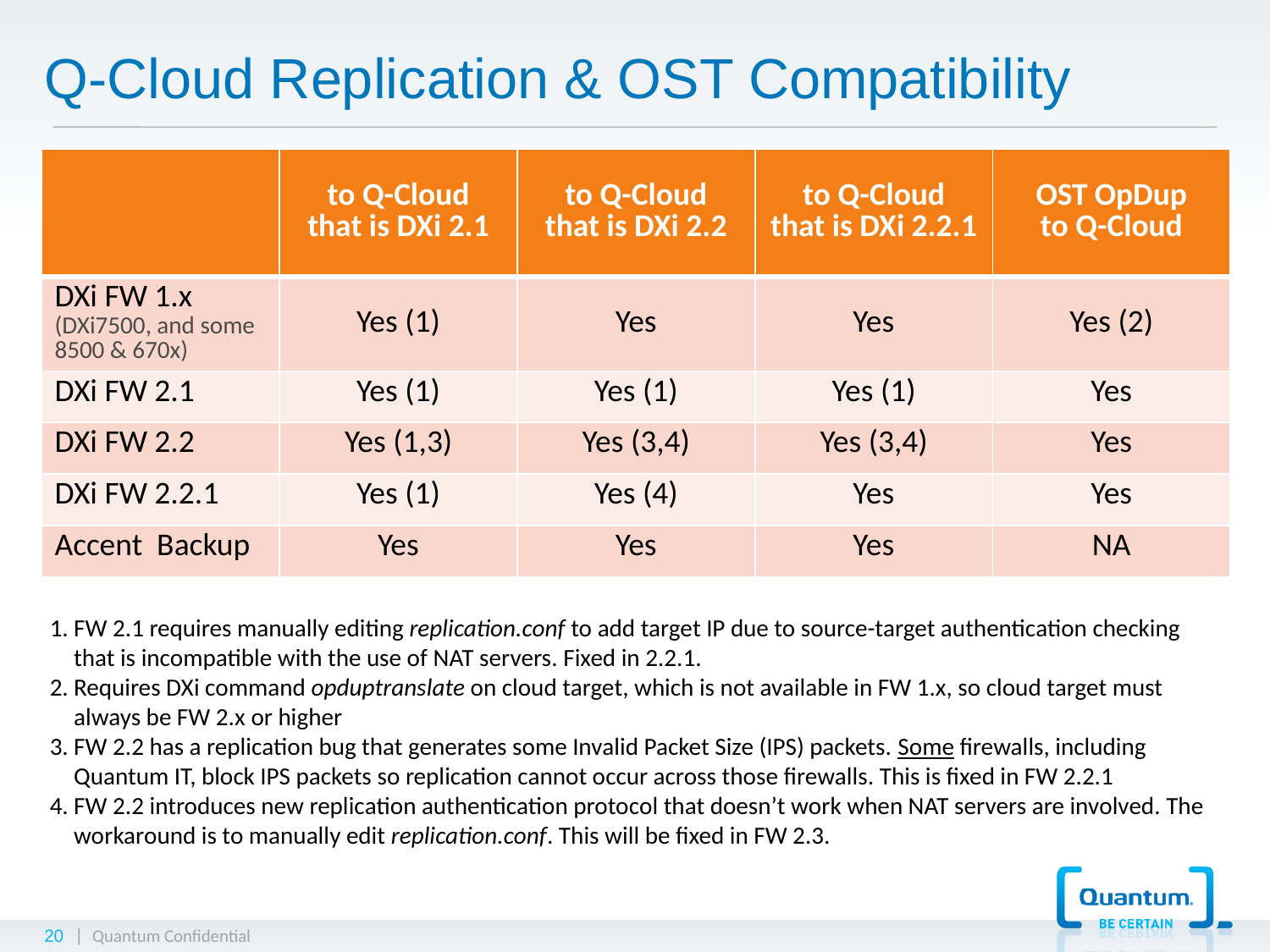

# Q-Cloud Replication & OST Compatibility
|  | to Q-Cloud that is DXi 2.1 | to Q-Cloud that is DXi 2.2 | to Q-Cloud that is DXi 2.2.1 | OST OpDup to Q-Cloud |
| --- | --- | --- | --- | --- |
| DXi FW 1.x (DXi7500, and some 8500 & 670x) | Yes (1) | Yes | Yes | Yes (2) |
| DXi FW 2.1 | Yes (1) | Yes (1) | Yes (1) | Yes |
| DXi FW 2.2 | Yes (1,3) | Yes (3,4) | Yes (3,4) | Yes |
| DXi FW 2.2.1 | Yes (1) | Yes (4) | Yes | Yes |
| Accent Backup | Yes | Yes | Yes | NA |
FW 2.1 requires manually editing replication.conf to add target IP due to source-target authentication checking that is incompatible with the use of NAT servers. Fixed in 2.2.1.
Requires DXi command opduptranslate on cloud target, which is not available in FW 1.x, so cloud target must always be FW 2.x or higher
FW 2.2 has a replication bug that generates some Invalid Packet Size (IPS) packets. Some firewalls, including Quantum IT, block IPS packets so replication cannot occur across those firewalls. This is fixed in FW 2.2.1
FW 2.2 introduces new replication authentication protocol that doesn’t work when NAT servers are involved. The workaround is to manually edit replication.conf. This will be fixed in FW 2.3.
20